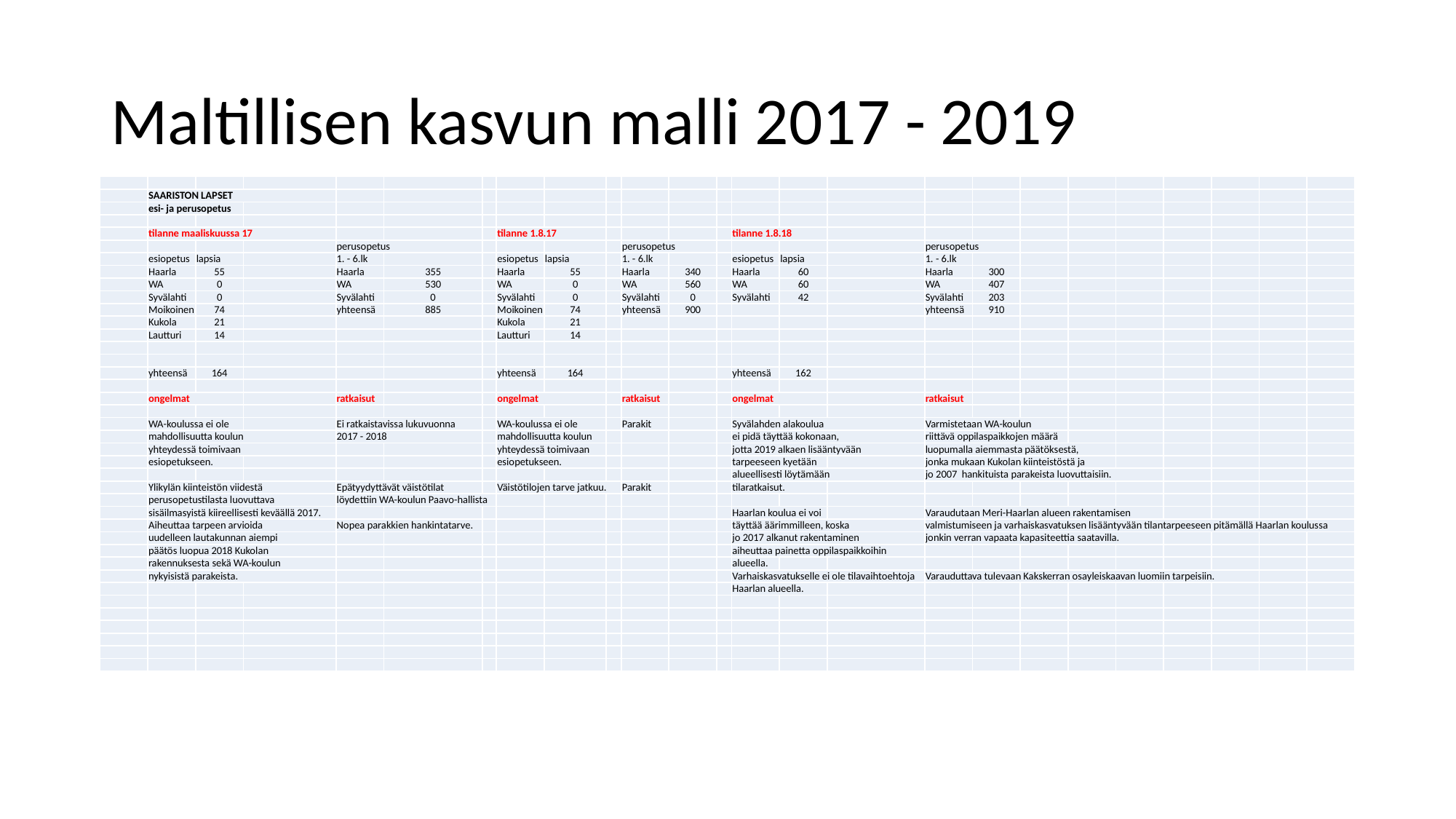

# Maltillisen kasvun malli 2017 - 2019
|  |  |  |  |  |  |  |  |  |  |  |  |  |  |  |  |  |  |  |  |  |  |  |  |  |
| --- | --- | --- | --- | --- | --- | --- | --- | --- | --- | --- | --- | --- | --- | --- | --- | --- | --- | --- | --- | --- | --- | --- | --- | --- |
|  | SAARISTON LAPSET |  |  |  |  |  |  |  |  |  |  |  |  |  |  |  |  |  |  |  |  |  |  |  |
|  | esi- ja perusopetus |  |  |  |  |  |  |  |  |  |  |  |  |  |  |  |  |  |  |  |  |  |  |  |
|  |  |  |  |  |  |  |  |  |  |  |  |  |  |  |  |  |  |  |  |  |  |  |  |  |
|  | tilanne maaliskuussa 17 |  |  |  |  |  | tilanne 1.8.17 |  |  |  |  |  | tilanne 1.8.18 |  |  |  |  |  |  |  |  |  |  |  |
|  |  |  |  | perusopetus |  |  |  |  |  | perusopetus |  |  |  |  |  | perusopetus |  |  |  |  |  |  |  |  |
|  | esiopetus | lapsia |  | 1. - 6.lk |  |  | esiopetus | lapsia |  | 1. - 6.lk |  |  | esiopetus | lapsia |  | 1. - 6.lk |  |  |  |  |  |  |  |  |
|  | Haarla | 55 |  | Haarla | 355 |  | Haarla | 55 |  | Haarla | 340 |  | Haarla | 60 |  | Haarla | 300 |  |  |  |  |  |  |  |
|  | WA | 0 |  | WA | 530 |  | WA | 0 |  | WA | 560 |  | WA | 60 |  | WA | 407 |  |  |  |  |  |  |  |
|  | Syvälahti | 0 |  | Syvälahti | 0 |  | Syvälahti | 0 |  | Syvälahti | 0 |  | Syvälahti | 42 |  | Syvälahti | 203 |  |  |  |  |  |  |  |
|  | Moikoinen | 74 |  | yhteensä | 885 |  | Moikoinen | 74 |  | yhteensä | 900 |  |  |  |  | yhteensä | 910 |  |  |  |  |  |  |  |
|  | Kukola | 21 |  |  |  |  | Kukola | 21 |  |  |  |  |  |  |  |  |  |  |  |  |  |  |  |  |
|  | Lautturi | 14 |  |  |  |  | Lautturi | 14 |  |  |  |  |  |  |  |  |  |  |  |  |  |  |  |  |
|  |  |  |  |  |  |  |  |  |  |  |  |  |  |  |  |  |  |  |  |  |  |  |  |  |
|  |  |  |  |  |  |  |  |  |  |  |  |  |  |  |  |  |  |  |  |  |  |  |  |  |
|  | yhteensä | 164 |  |  |  |  | yhteensä | 164 |  |  |  |  | yhteensä | 162 |  |  |  |  |  |  |  |  |  |  |
|  |  |  |  |  |  |  |  |  |  |  |  |  |  |  |  |  |  |  |  |  |  |  |  |  |
|  | ongelmat |  |  | ratkaisut |  |  | ongelmat |  |  | ratkaisut |  |  | ongelmat |  |  | ratkaisut |  |  |  |  |  |  |  |  |
|  |  |  |  |  |  |  |  |  |  |  |  |  |  |  |  |  |  |  |  |  |  |  |  |  |
|  | WA-koulussa ei ole |  |  | Ei ratkaistavissa lukuvuonna |  |  | WA-koulussa ei ole |  |  | Parakit |  |  | Syvälahden alakoulua |  |  | Varmistetaan WA-koulun |  |  |  |  |  |  |  |  |
|  | mahdollisuutta koulun |  |  | 2017 - 2018 |  |  | mahdollisuutta koulun |  |  |  |  |  | ei pidä täyttää kokonaan, |  |  | riittävä oppilaspaikkojen määrä |  |  |  |  |  |  |  |  |
|  | yhteydessä toimivaan |  |  |  |  |  | yhteydessä toimivaan |  |  |  |  |  | jotta 2019 alkaen lisääntyvään |  |  | luopumalla aiemmasta päätöksestä, |  |  |  |  |  |  |  |  |
|  | esiopetukseen. |  |  |  |  |  | esiopetukseen. |  |  |  |  |  | tarpeeseen kyetään |  |  | jonka mukaan Kukolan kiinteistöstä ja |  |  |  |  |  |  |  |  |
|  |  |  |  |  |  |  |  |  |  |  |  |  | alueellisesti löytämään |  |  | jo 2007 hankituista parakeista luovuttaisiin. |  |  |  |  |  |  |  |  |
|  | Ylikylän kiinteistön viidestä |  |  | Epätyydyttävät väistötilat |  |  | Väistötilojen tarve jatkuu. |  |  | Parakit |  |  | tilaratkaisut. |  |  |  |  |  |  |  |  |  |  |  |
|  | perusopetustilasta luovuttava |  |  | löydettiin WA-koulun Paavo-hallista |  |  |  |  |  |  |  |  |  |  |  |  |  |  |  |  |  |  |  |  |
|  | sisäilmasyistä kiireellisesti keväällä 2017. |  |  |  |  |  |  |  |  |  |  |  | Haarlan koulua ei voi |  |  | Varaudutaan Meri-Haarlan alueen rakentamisen |  |  |  |  |  |  |  |  |
|  | Aiheuttaa tarpeen arvioida |  |  | Nopea parakkien hankintatarve. |  |  |  |  |  |  |  |  | täyttää äärimmilleen, koska |  |  | valmistumiseen ja varhaiskasvatuksen lisääntyvään tilantarpeeseen pitämällä Haarlan koulussa |  |  |  |  |  |  |  |  |
|  | uudelleen lautakunnan aiempi |  |  |  |  |  |  |  |  |  |  |  | jo 2017 alkanut rakentaminen |  |  | jonkin verran vapaata kapasiteettia saatavilla. |  |  |  |  |  |  |  |  |
|  | päätös luopua 2018 Kukolan |  |  |  |  |  |  |  |  |  |  |  | aiheuttaa painetta oppilaspaikkoihin |  |  |  |  |  |  |  |  |  |  |  |
|  | rakennuksesta sekä WA-koulun |  |  |  |  |  |  |  |  |  |  |  | alueella. |  |  |  |  |  |  |  |  |  |  |  |
|  | nykyisistä parakeista. |  |  |  |  |  |  |  |  |  |  |  | Varhaiskasvatukselle ei ole tilavaihtoehtoja |  |  | Varauduttava tulevaan Kakskerran osayleiskaavan luomiin tarpeisiin. |  |  |  |  |  |  |  |  |
|  |  |  |  |  |  |  |  |  |  |  |  |  | Haarlan alueella. |  |  |  |  |  |  |  |  |  |  |  |
|  |  |  |  |  |  |  |  |  |  |  |  |  |  |  |  |  |  |  |  |  |  |  |  |  |
|  |  |  |  |  |  |  |  |  |  |  |  |  |  |  |  |  |  |  |  |  |  |  |  |  |
|  |  |  |  |  |  |  |  |  |  |  |  |  |  |  |  |  |  |  |  |  |  |  |  |  |
|  |  |  |  |  |  |  |  |  |  |  |  |  |  |  |  |  |  |  |  |  |  |  |  |  |
|  |  |  |  |  |  |  |  |  |  |  |  |  |  |  |  |  |  |  |  |  |  |  |  |  |
|  |  |  |  |  |  |  |  |  |  |  |  |  |  |  |  |  |  |  |  |  |  |  |  |  |